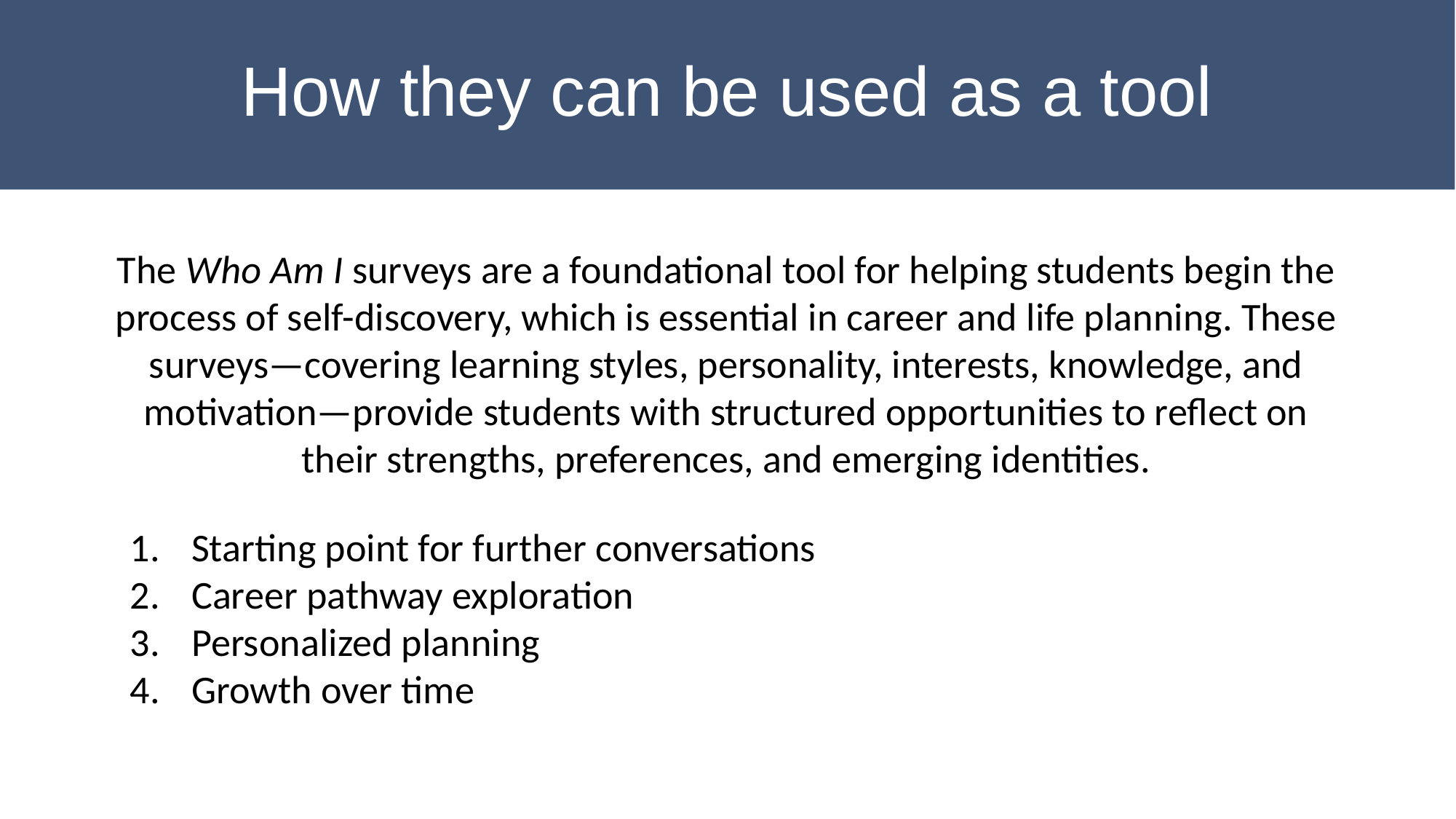

# How they can be used as a tool
The Who Am I surveys are a foundational tool for helping students begin the process of self-discovery, which is essential in career and life planning. These surveys—covering learning styles, personality, interests, knowledge, and motivation—provide students with structured opportunities to reflect on their strengths, preferences, and emerging identities.
Starting point for further conversations
Career pathway exploration
Personalized planning
Growth over time